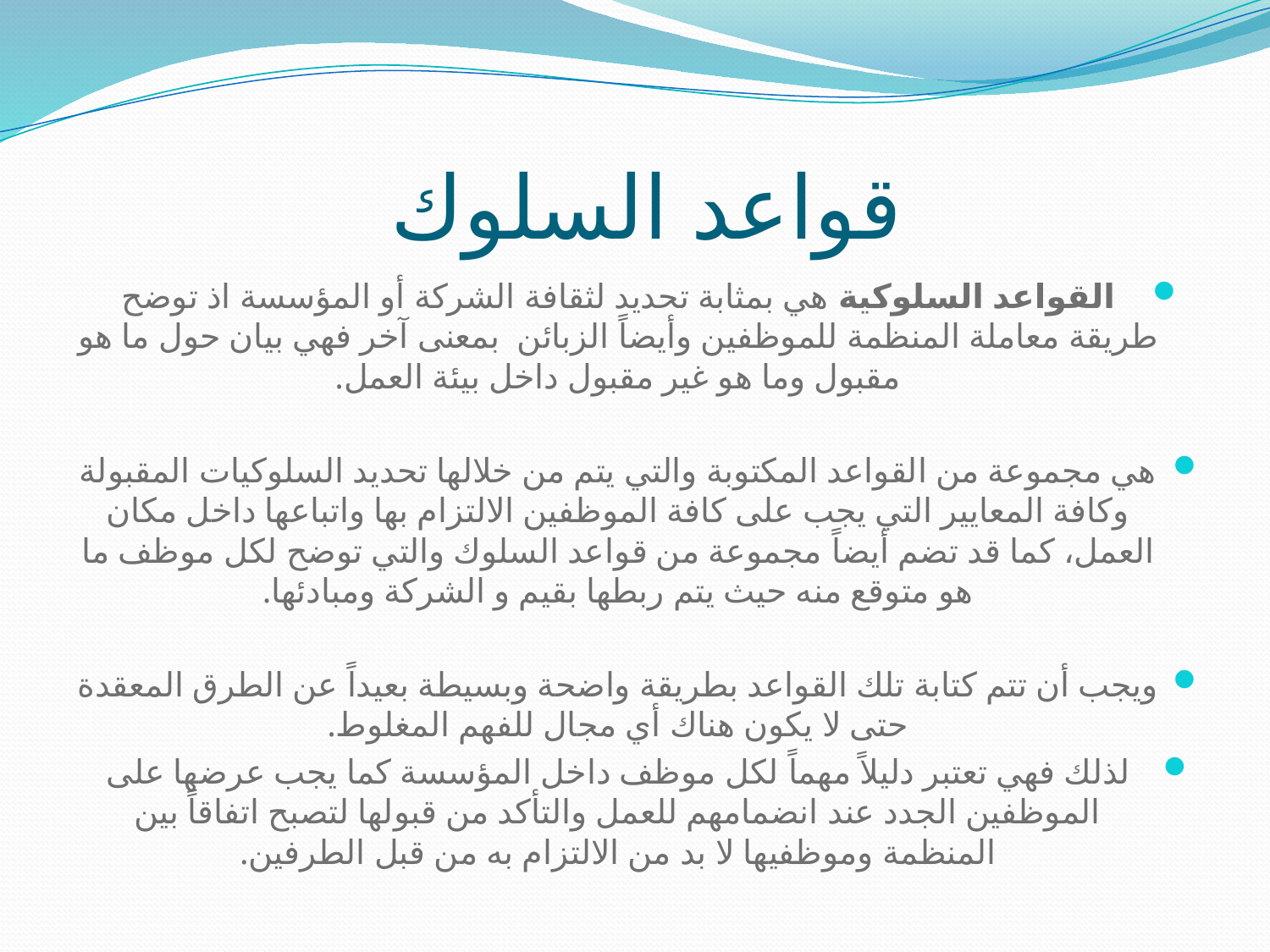

# قواعد السلوك
القواعد السلوكية هي بمثابة تحديد لثقافة الشركة أو المؤسسة اذ توضح طريقة معاملة المنظمة للموظفين وأيضاً الزبائن  بمعنى آخر فهي بيان حول ما هو مقبول وما هو غير مقبول داخل بيئة العمل.

هي مجموعة من القواعد المكتوبة والتي يتم من خلالها تحديد السلوكيات المقبولة وكافة المعايير التي يجب على كافة الموظفين الالتزام بها واتباعها داخل مكان العمل، كما قد تضم أيضاً مجموعة من قواعد السلوك والتي توضح لكل موظف ما هو متوقع منه حيث يتم ربطها بقيم و الشركة ومبادئها.

ويجب أن تتم كتابة تلك القواعد بطريقة واضحة وبسيطة بعيداً عن الطرق المعقدة حتى لا يكون هناك أي مجال للفهم المغلوط.
لذلك فهي تعتبر دليلاً مهماً لكل موظف داخل المؤسسة كما يجب عرضها على الموظفين الجدد عند انضمامهم للعمل والتأكد من قبولها لتصبح اتفاقاً بين المنظمة وموظفيها لا بد من الالتزام به من قبل الطرفين.